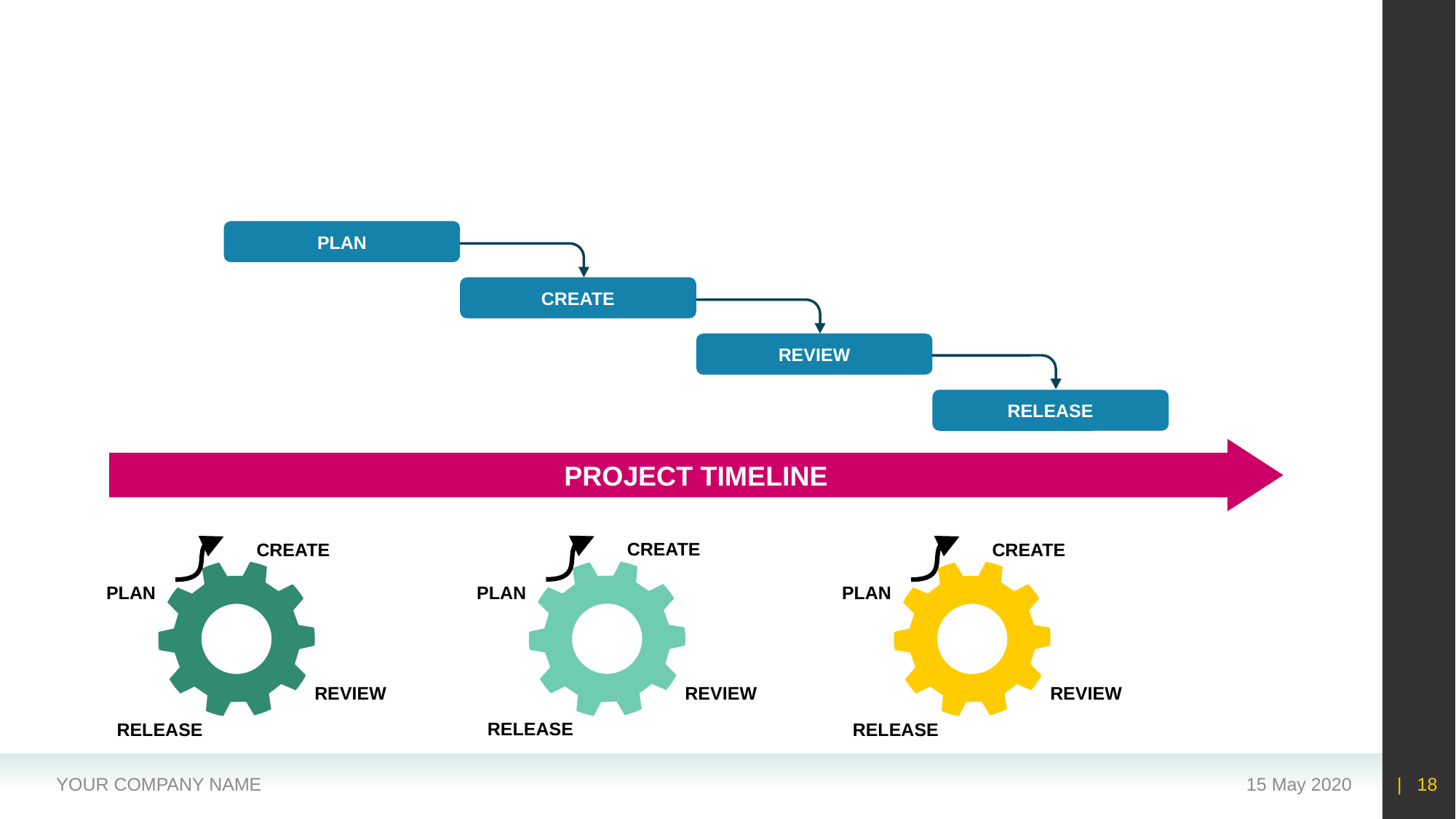

#

PLAN

CREATE

REVIEW

RELEASE

PROJECT TIMELINE
CREATE

PLAN
REVIEW
RELEASE
CREATE

PLAN
REVIEW
RELEASE
CREATE

PLAN
REVIEW
RELEASE
YOUR COMPANY NAME
15 May 2020
|   18